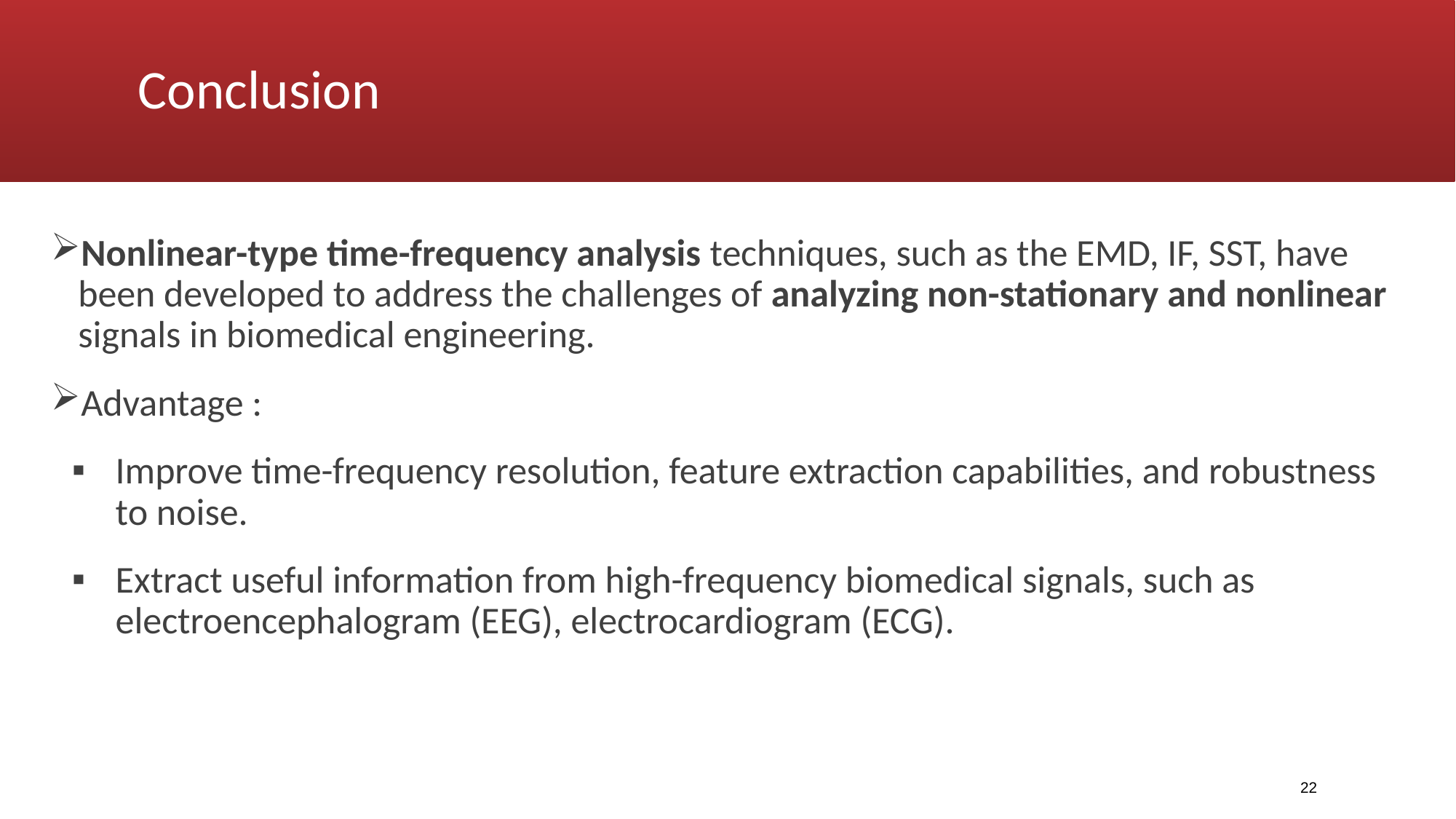

# Conclusion
Nonlinear-type time-frequency analysis techniques, such as the EMD, IF, SST, have been developed to address the challenges of analyzing non-stationary and nonlinear signals in biomedical engineering.
Advantage :
Improve time-frequency resolution, feature extraction capabilities, and robustness to noise.
Extract useful information from high-frequency biomedical signals, such as electroencephalogram (EEG), electrocardiogram (ECG).
22